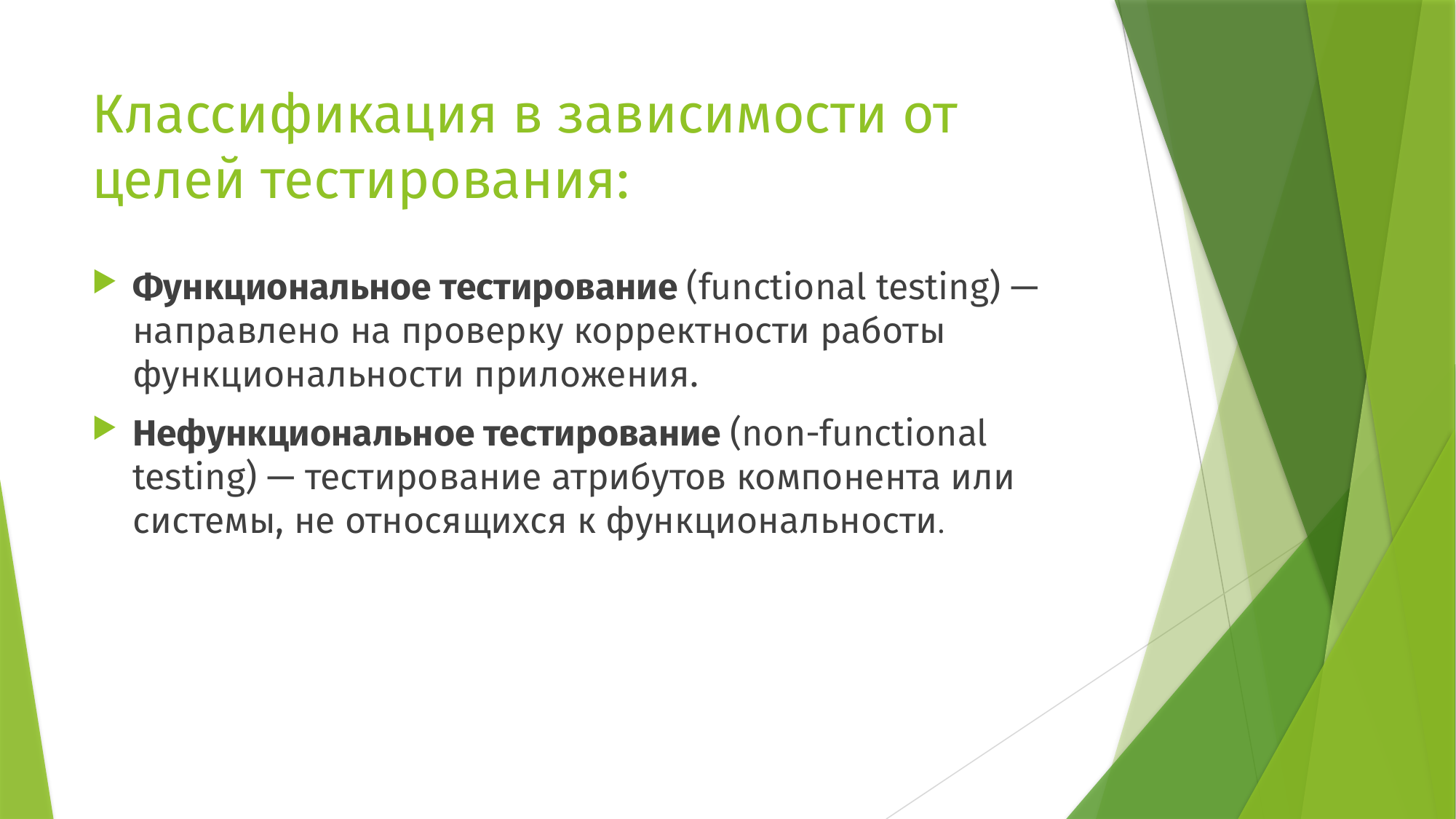

# Классификация в зависимости от целей тестирования:
Функциональное тестирование (functional testing) — направлено на проверку корректности работы функциональности приложения.
Нефункциональное тестирование (non-functional testing) — тестирование атрибутов компонента или системы, не относящихся к функциональности.